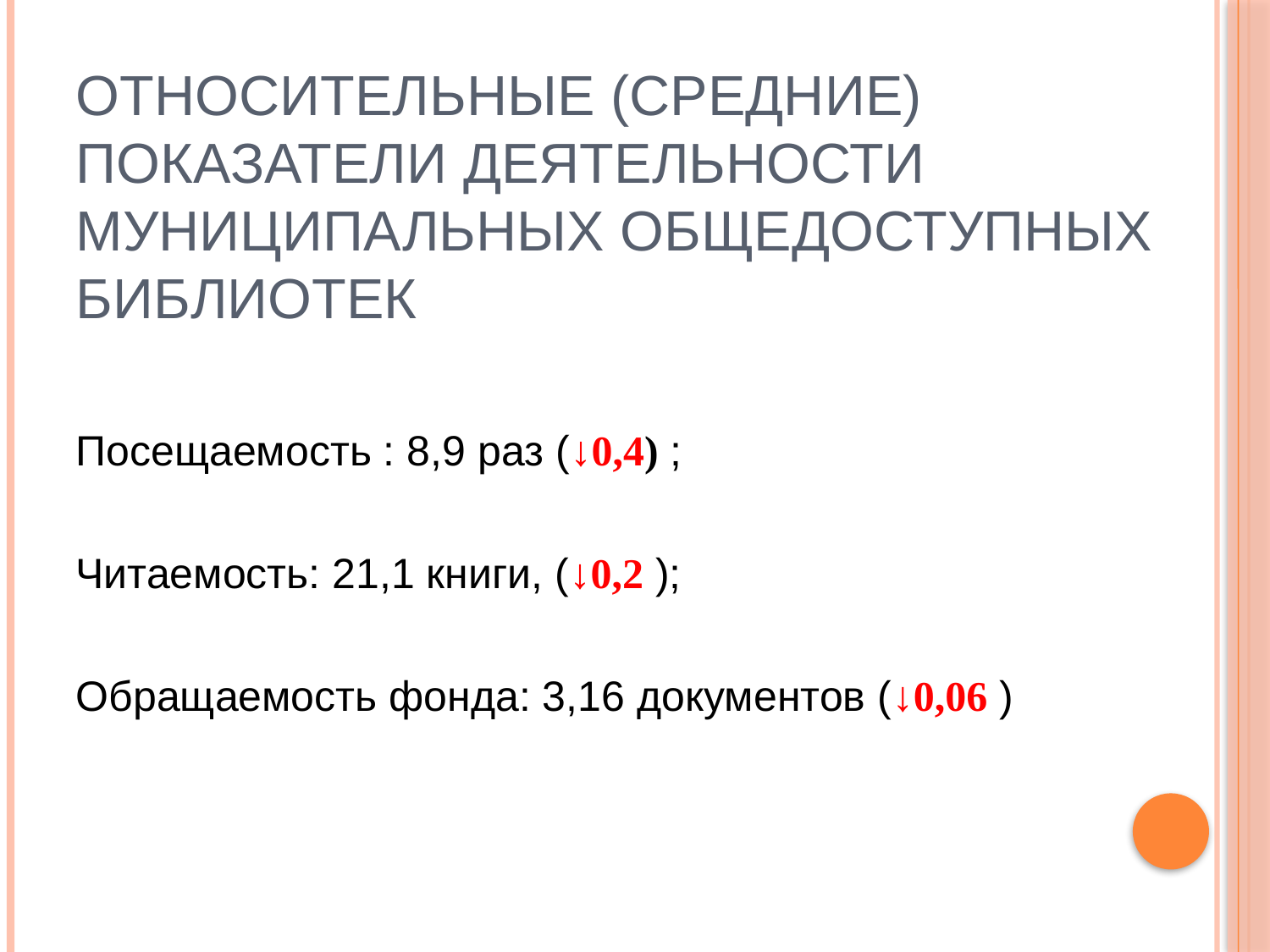

# Относительные (средние) показатели деятельности муниципальных общедоступных библиотек

Посещаемость : 8,9 раз (↓0,4) ;

Читаемость: 21,1 книги, (↓0,2 );

Обращаемость фонда: 3,16 документов (↓0,06 )